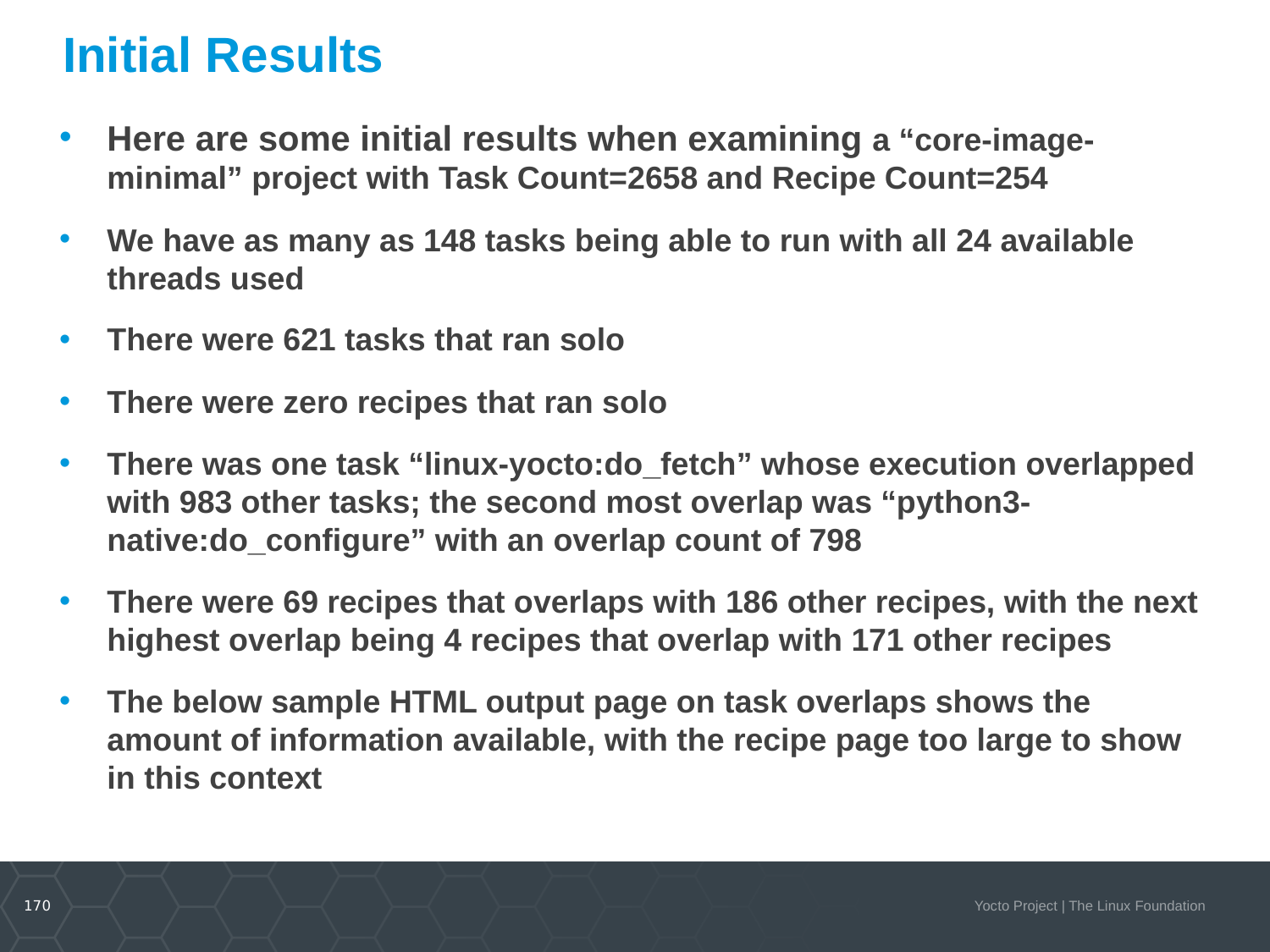

# Initial Results
Here are some initial results when examining a “core-image-minimal” project with Task Count=2658 and Recipe Count=254
We have as many as 148 tasks being able to run with all 24 available threads used
There were 621 tasks that ran solo
There were zero recipes that ran solo
There was one task “linux-yocto:do_fetch” whose execution overlapped with 983 other tasks; the second most overlap was “python3-native:do_configure” with an overlap count of 798
There were 69 recipes that overlaps with 186 other recipes, with the next highest overlap being 4 recipes that overlap with 171 other recipes
The below sample HTML output page on task overlaps shows the amount of information available, with the recipe page too large to show in this context